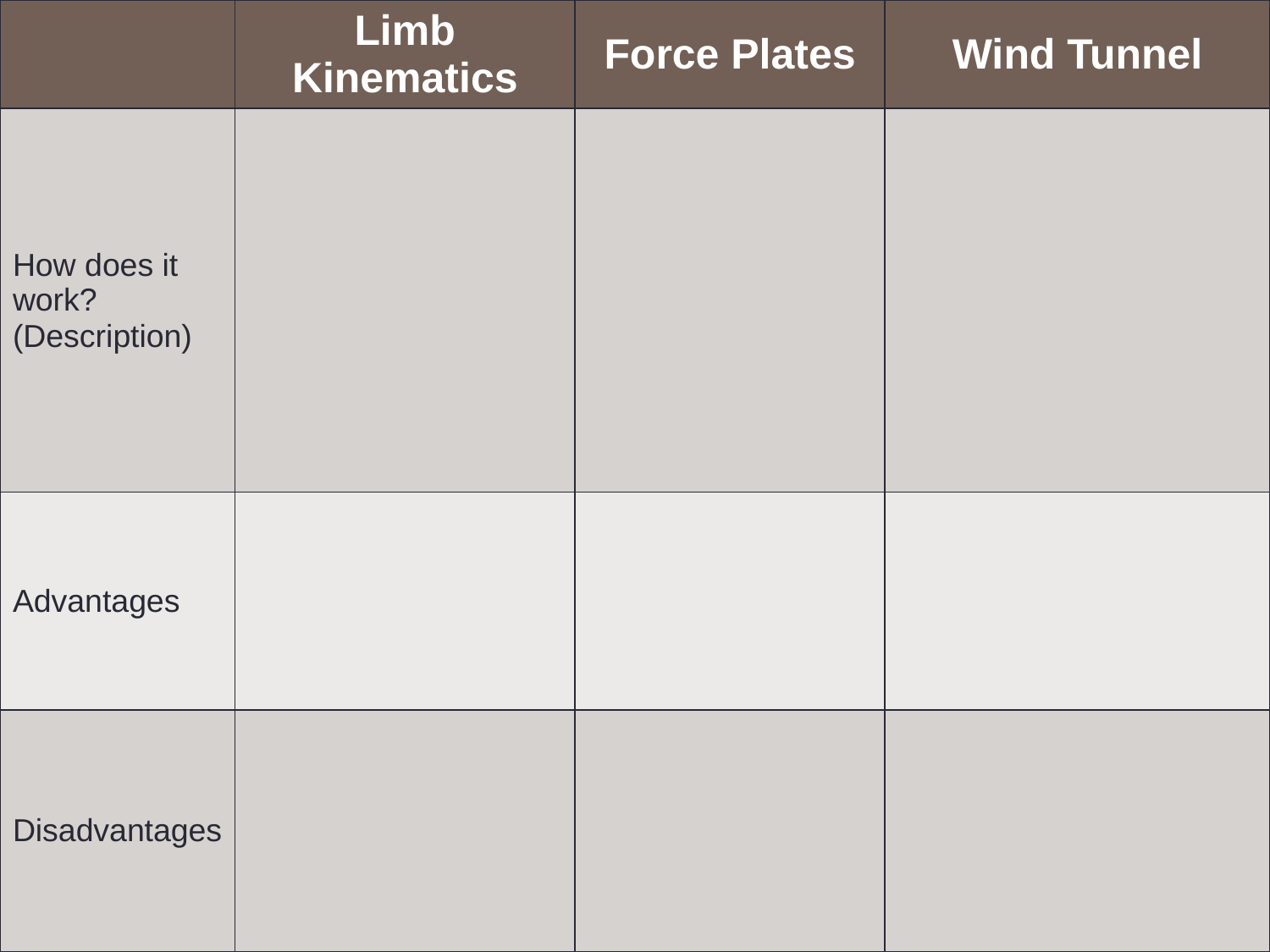

|  | Limb Kinematics | Force Plates | Wind Tunnel |
| --- | --- | --- | --- |
| How does it work? (Description) |  |  |  |
| Advantages |  |  |  |
| Disadvantages |  |  |  |